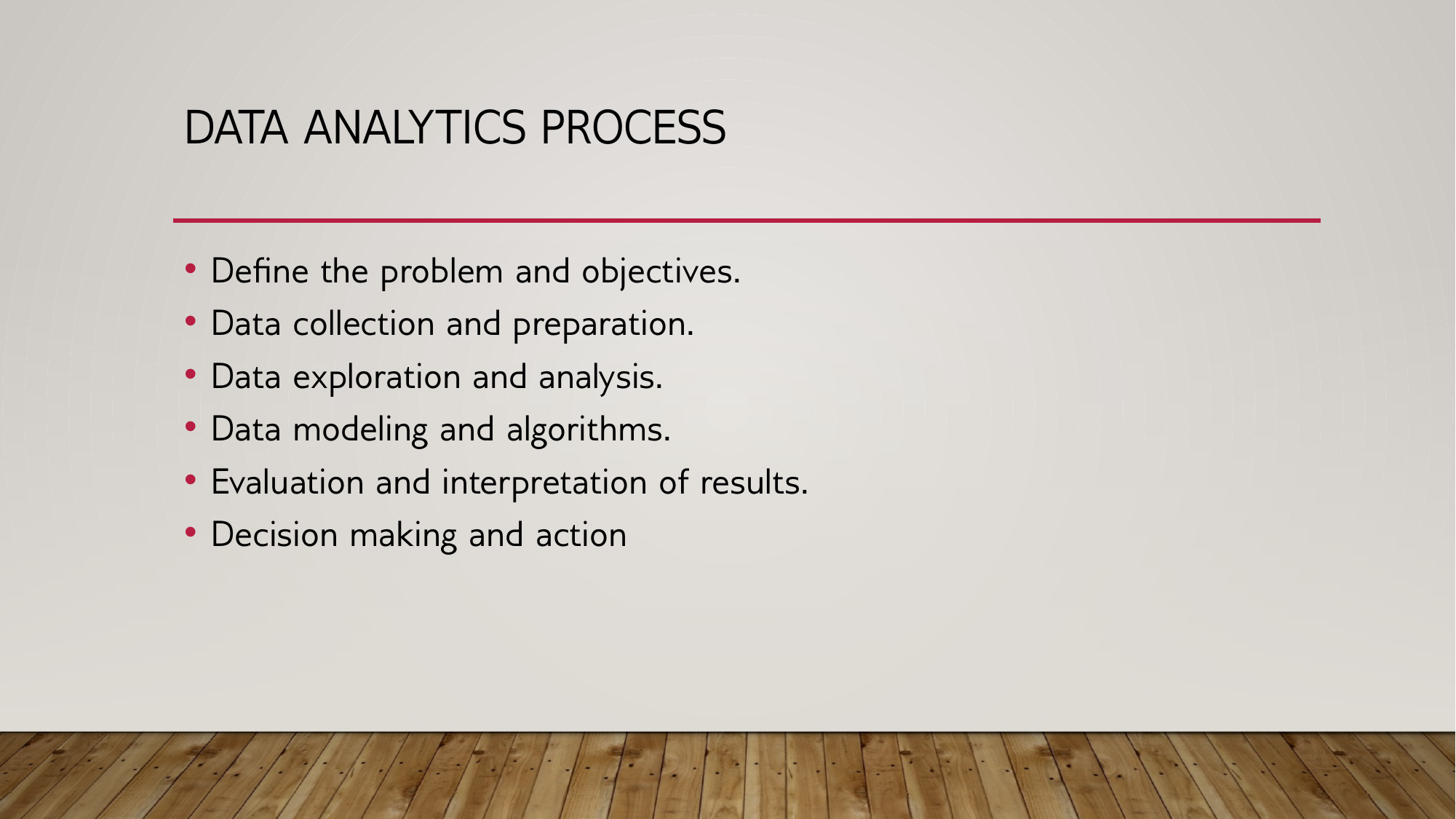

# Data Analytics Process
Define the problem and objectives.
Data collection and preparation.
Data exploration and analysis.
Data modeling and algorithms.
Evaluation and interpretation of results.
Decision making and action